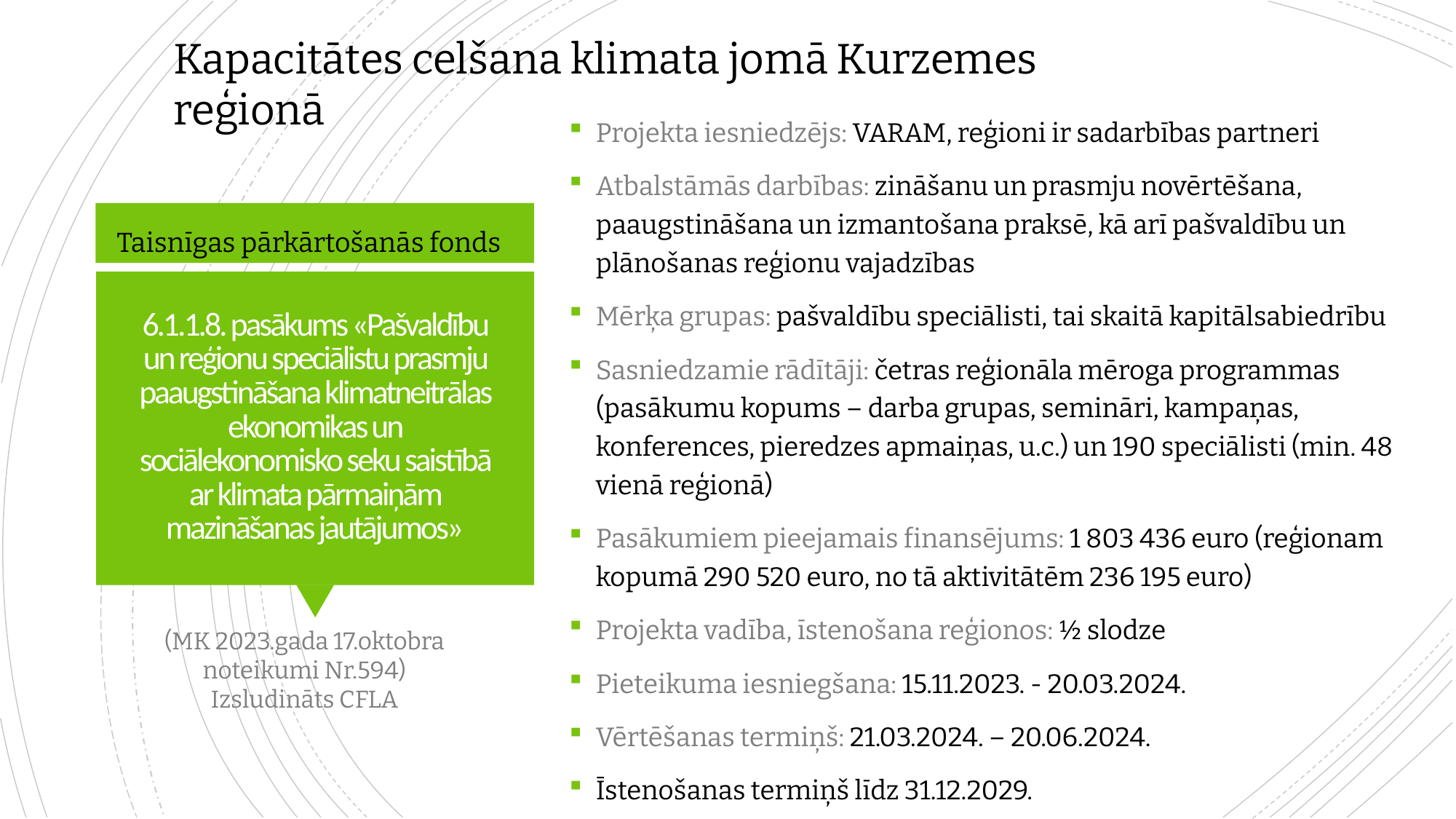

Kapacitātes celšana klimata jomā Kurzemes reģionā
Projekta iesniedzējs: VARAM, reģioni ir sadarbības partneri
Atbalstāmās darbības: zināšanu un prasmju novērtēšana, paaugstināšana un izmantošana praksē, kā arī pašvaldību un plānošanas reģionu vajadzības
Mērķa grupas: pašvaldību speciālisti, tai skaitā kapitālsabiedrību
Sasniedzamie rādītāji: četras reģionāla mēroga programmas (pasākumu kopums – darba grupas, semināri, kampaņas, konferences, pieredzes apmaiņas, u.c.) un 190 speciālisti (min. 48 vienā reģionā)
Pasākumiem pieejamais finansējums: 1 803 436 euro (reģionam kopumā 290 520 euro, no tā aktivitātēm 236 195 euro)
Projekta vadība, īstenošana reģionos: ½ slodze
Pieteikuma iesniegšana: 15.11.2023. - 20.03.2024.
Vērtēšanas termiņš: 21.03.2024. – 20.06.2024.
Īstenošanas termiņš līdz 31.12.2029.
Taisnīgas pārkārtošanās fonds
# 6.1.1.8. pasākums «Pašvaldību un reģionu speciālistu prasmju paaugstināšana klimatneitrālas ekonomikas un sociālekonomisko seku saistībā ar klimata pārmaiņām mazināšanas jautājumos»
(MK 2023.gada 17.oktobra noteikumi Nr.594)
Izsludināts CFLA